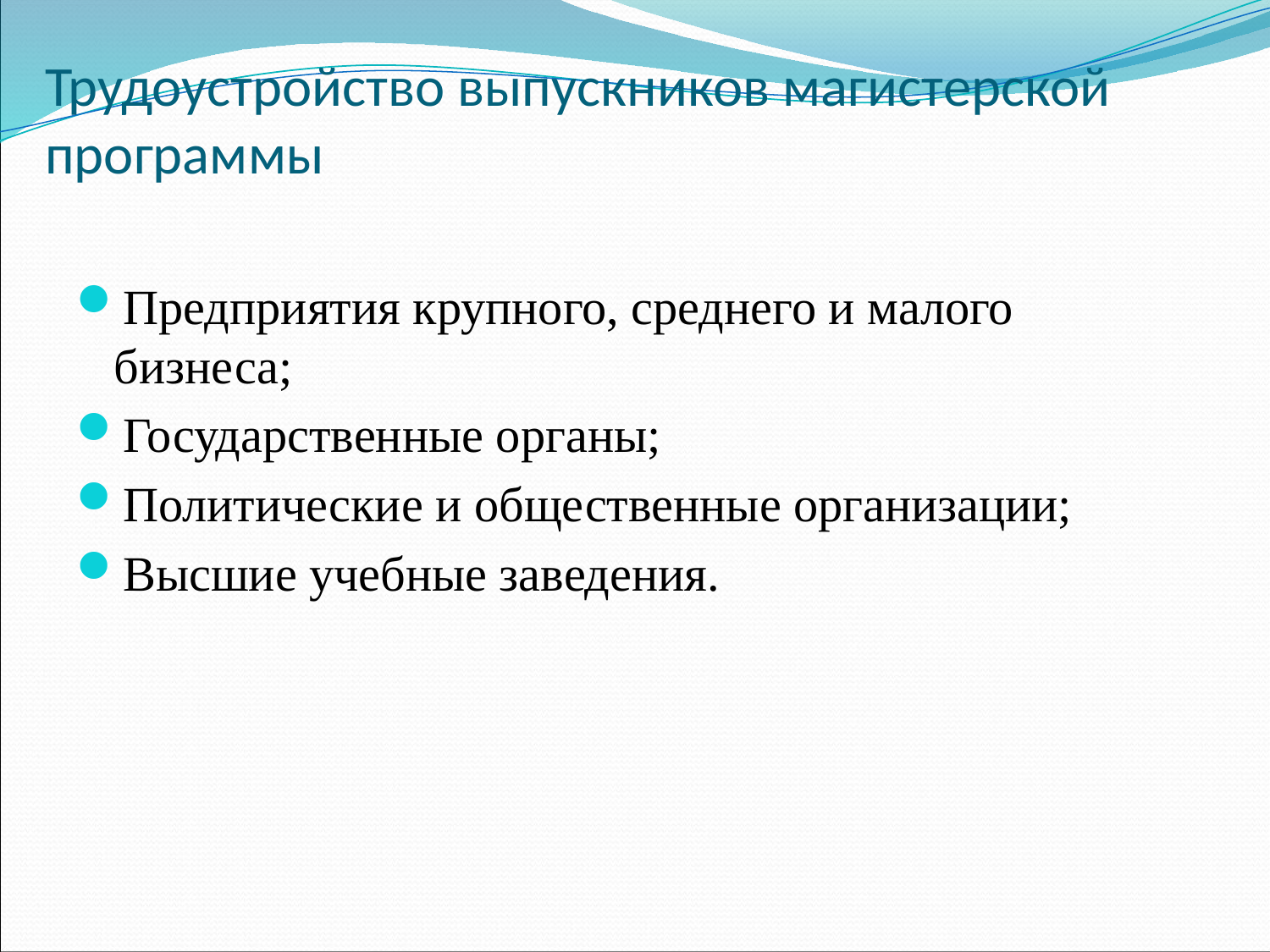

# Трудоустройство выпускников магистерской программы
Предприятия крупного, среднего и малого бизнеса;
Государственные органы;
Политические и общественные организации;
Высшие учебные заведения.